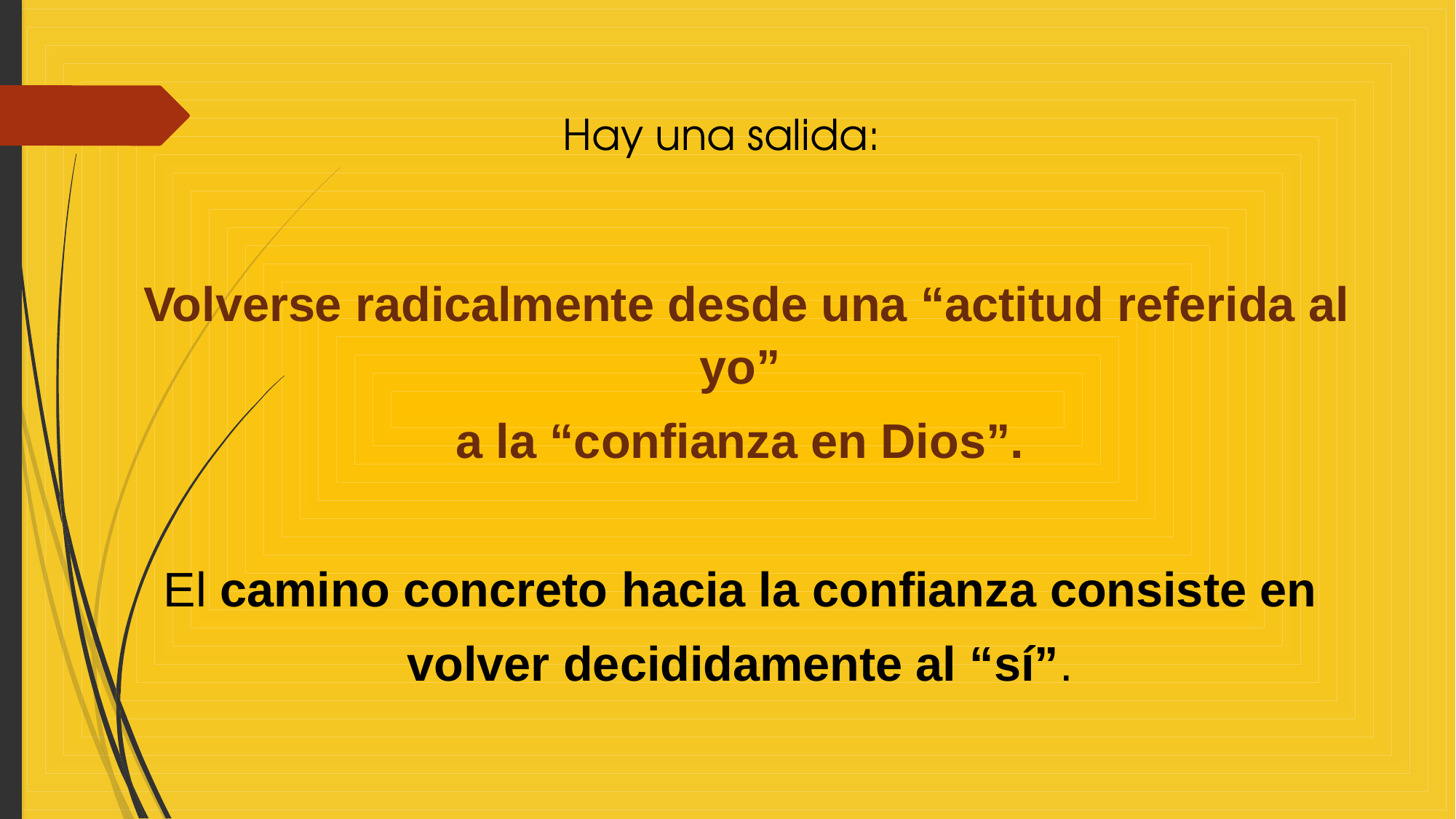

Hay una salida:
Volverse radicalmente desde una “actitud referida al yo”
a la “confianza en Dios”.

El camino concreto hacia la confianza consiste en
volver decididamente al “sí”.